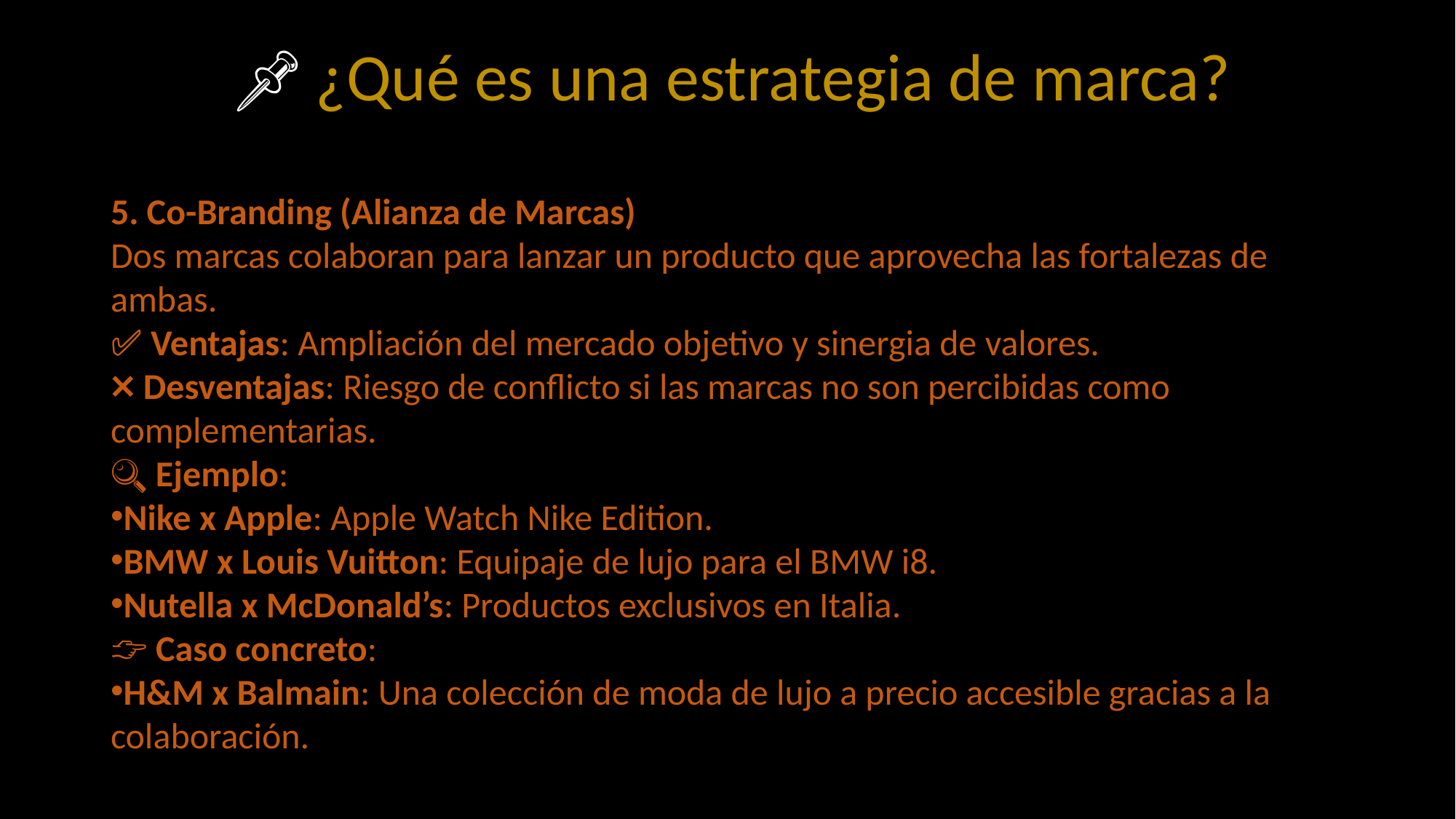

📌 ¿Qué es una estrategia de marca?
5. Co-Branding (Alianza de Marcas)
Dos marcas colaboran para lanzar un producto que aprovecha las fortalezas de ambas.
✅ Ventajas: Ampliación del mercado objetivo y sinergia de valores.
❌ Desventajas: Riesgo de conflicto si las marcas no son percibidas como complementarias.
🔍 Ejemplo:
Nike x Apple: Apple Watch Nike Edition.
BMW x Louis Vuitton: Equipaje de lujo para el BMW i8.
Nutella x McDonald’s: Productos exclusivos en Italia.
👉 Caso concreto:
H&M x Balmain: Una colección de moda de lujo a precio accesible gracias a la colaboración.